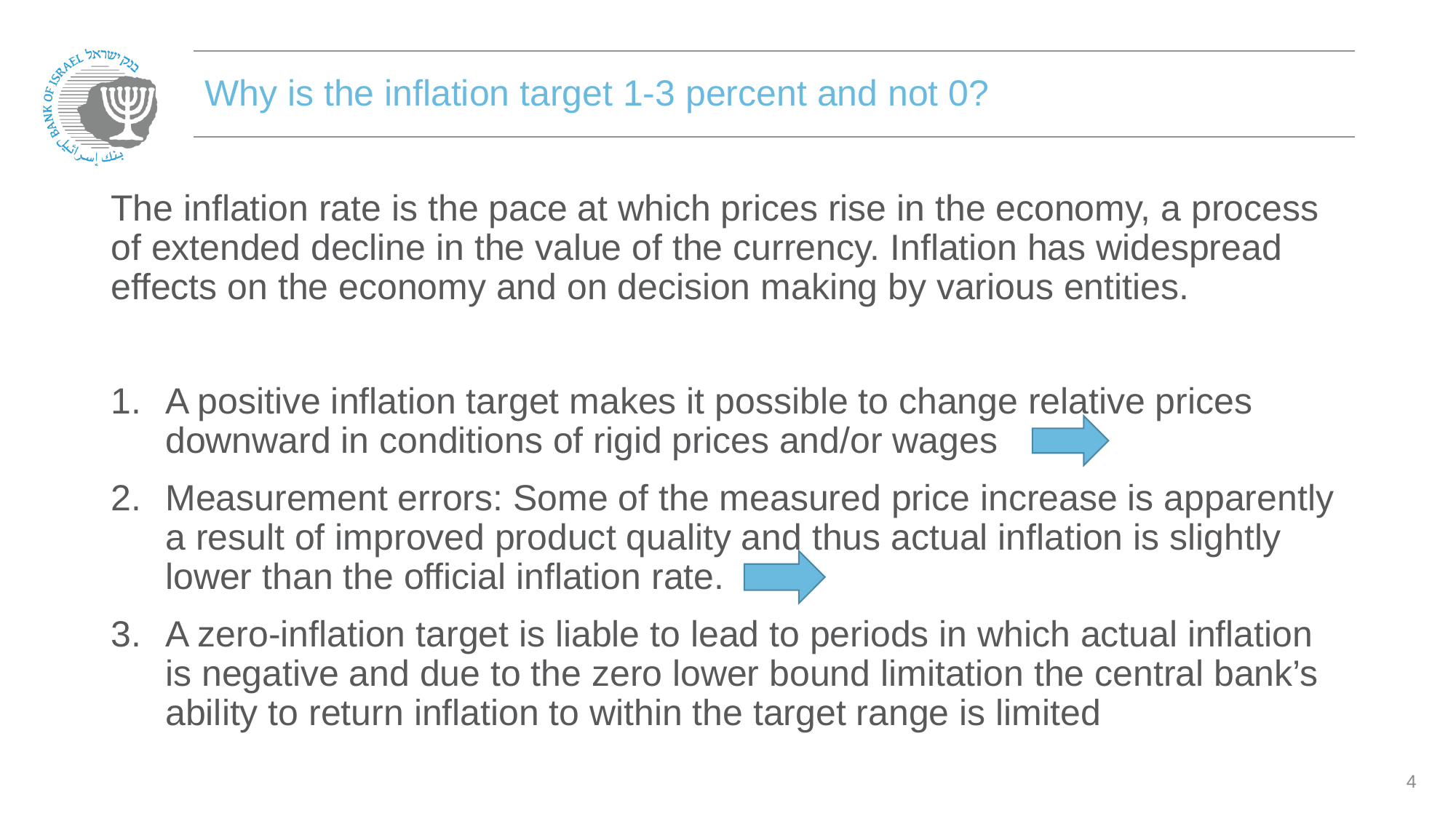

# Why is the inflation target 1-3 percent and not 0?
The inflation rate is the pace at which prices rise in the economy, a process of extended decline in the value of the currency. Inflation has widespread effects on the economy and on decision making by various entities.

A positive inflation target makes it possible to change relative prices downward in conditions of rigid prices and/or wages
Measurement errors: Some of the measured price increase is apparently a result of improved product quality and thus actual inflation is slightly lower than the official inflation rate.
A zero-inflation target is liable to lead to periods in which actual inflation is negative and due to the zero lower bound limitation the central bank’s ability to return inflation to within the target range is limited

4